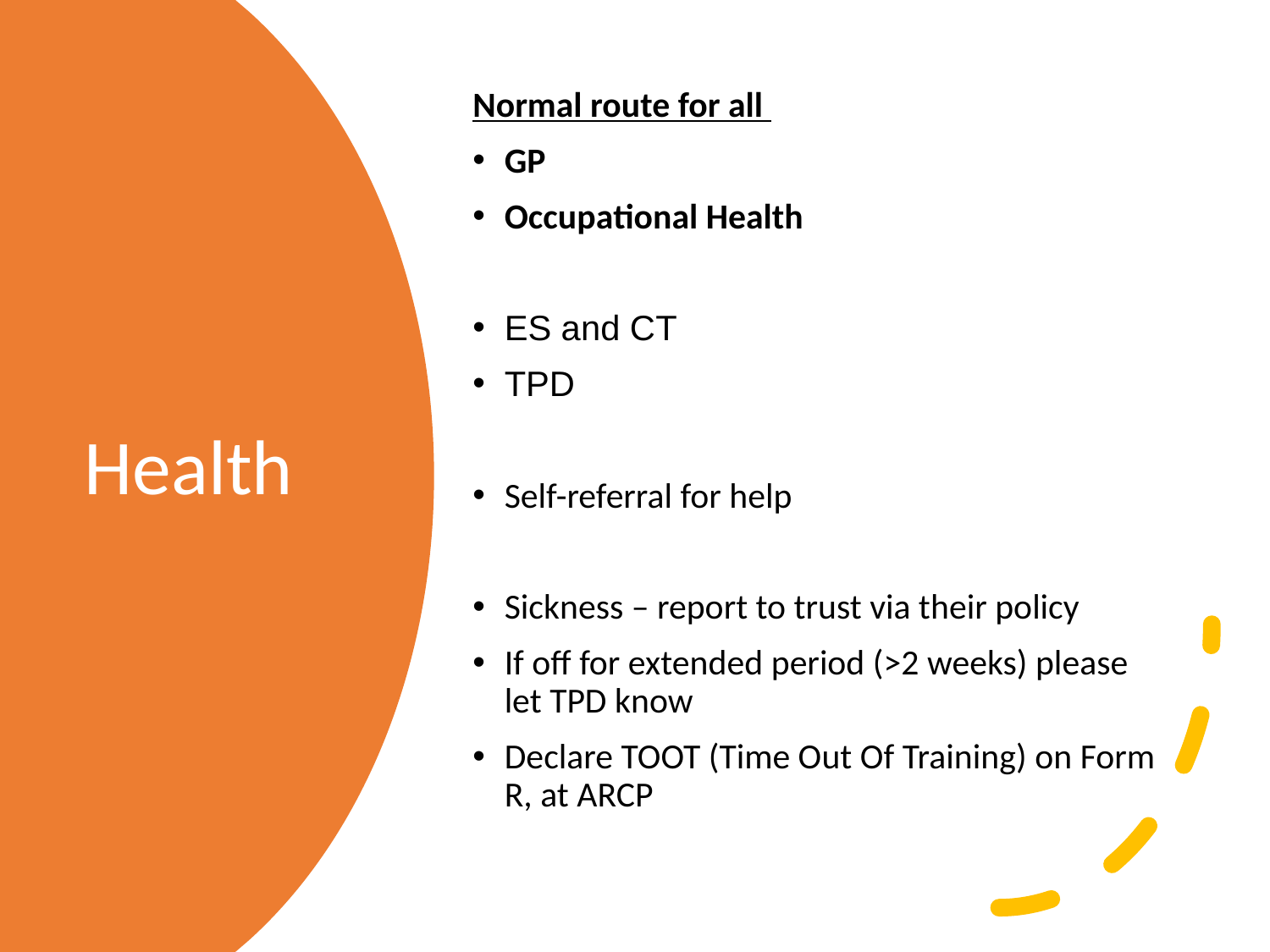

Normal route for all
GP
Occupational Health

ES and CT
TPD

Self-referral for help

Sickness – report to trust via their policy
If off for extended period (>2 weeks) please let TPD know
Declare TOOT (Time Out Of Training) on Form R, at ARCP

# Health